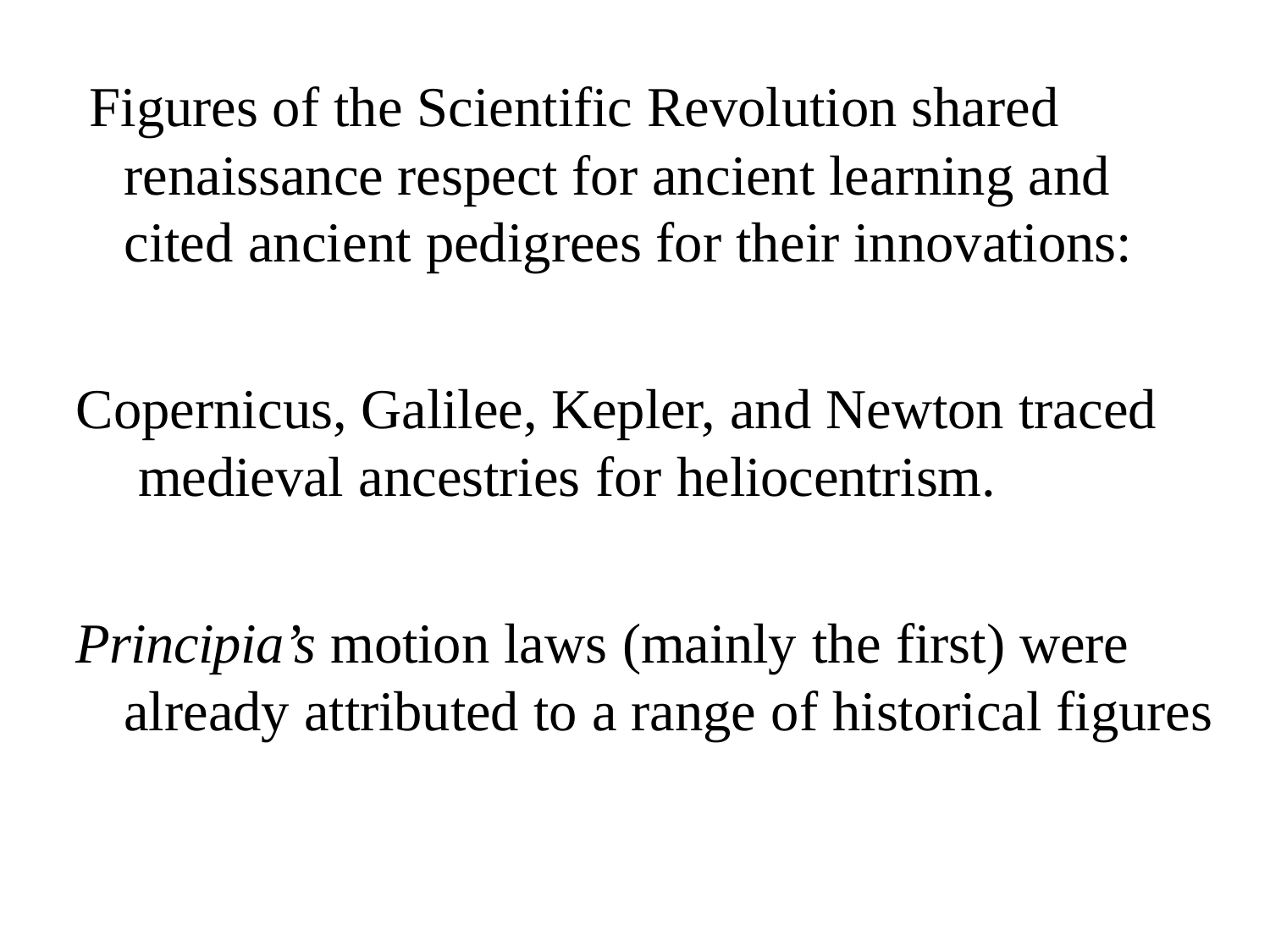

Figures of the Scientific Revolution shared  renaissance respect for ancient learning and  cited ancient pedigrees for their innovations:

Copernicus, Galilee, Kepler, and Newton traced  medieval ancestries for heliocentrism.

Principia’s motion laws (mainly the first) were  already attributed to a range of historical figures